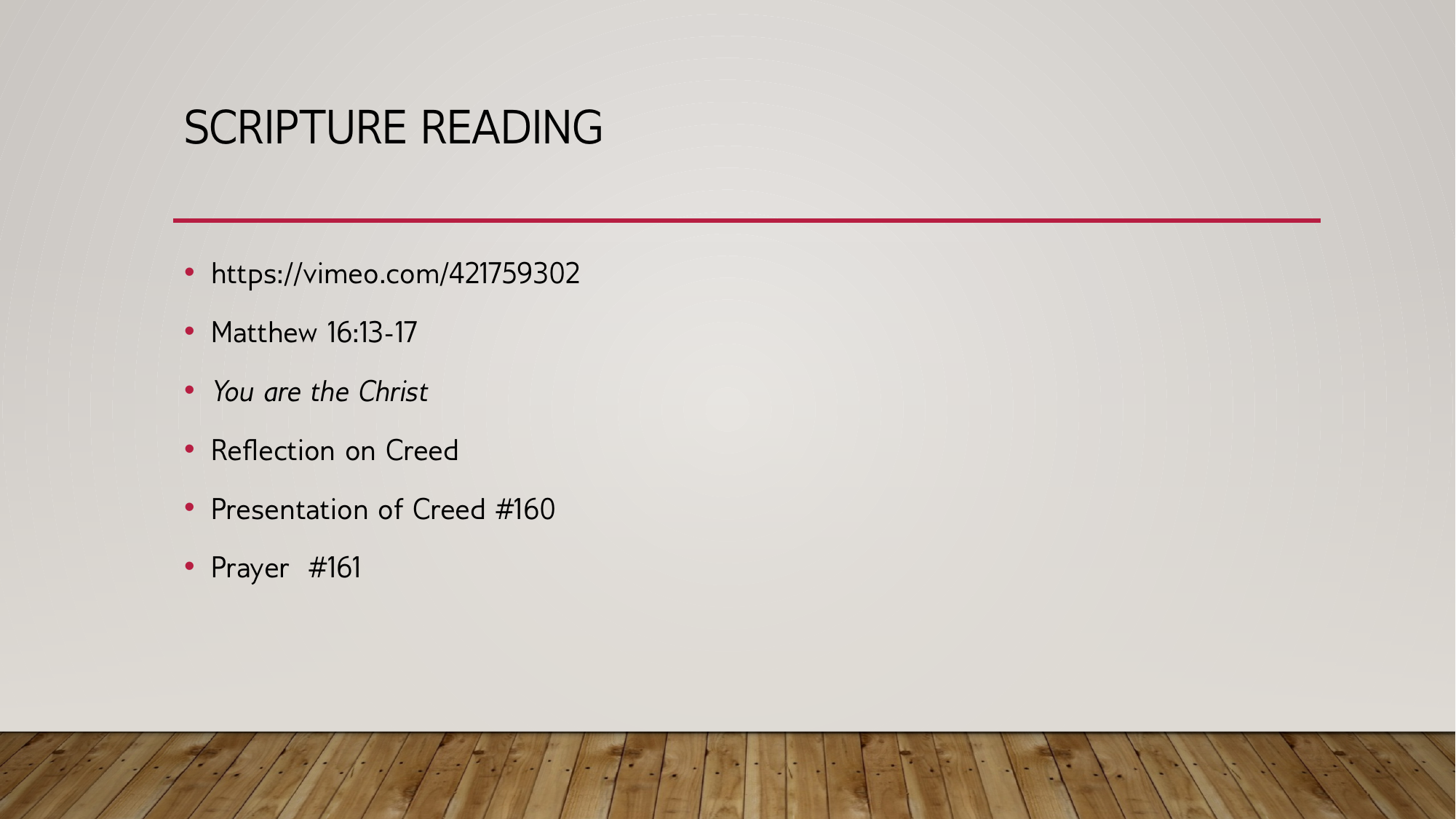

# Scripture reading
https://vimeo.com/421759302
Matthew 16:13-17
You are the Christ
Reflection on Creed
Presentation of Creed #160
Prayer  #161